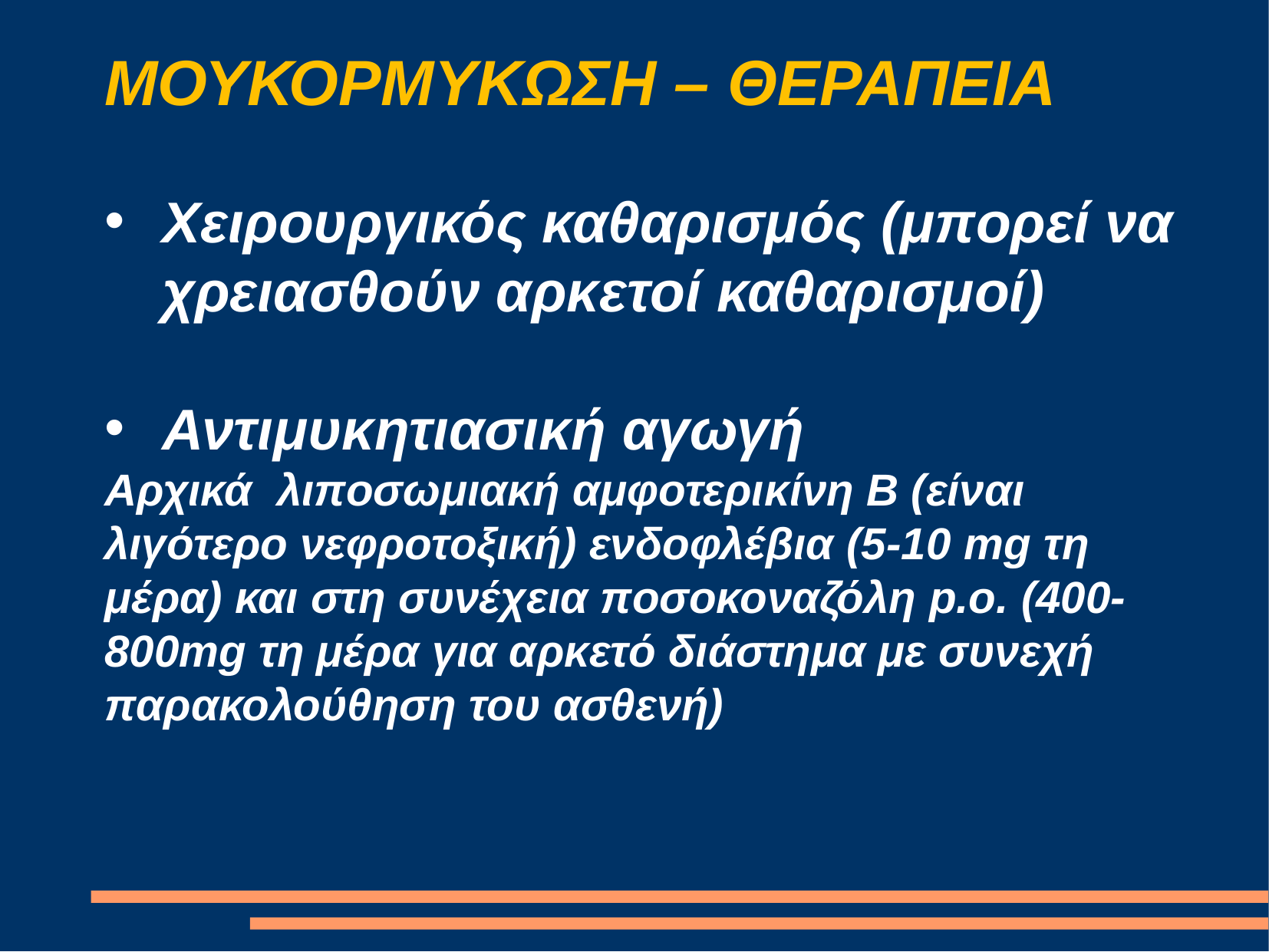

ΜΟΥΚΟΡΜΥΚΩΣΗ – ΘΕΡΑΠΕΙΑ

Χειρουργικός καθαρισμός (μπορεί να χρειασθούν αρκετοί καθαρισμοί)

Αντιμυκητιασική αγωγή
Αρχικά  λιποσωμιακή αμφοτερικίνη Β (είναι λιγότερο νεφροτοξική) ενδοφλέβια (5-10 mg τη μέρα) και στη συνέχεια ποσοκοναζόλη p.o. (400-800mg τη μέρα για αρκετό διάστημα με συνεχή παρακολούθηση του ασθενή)